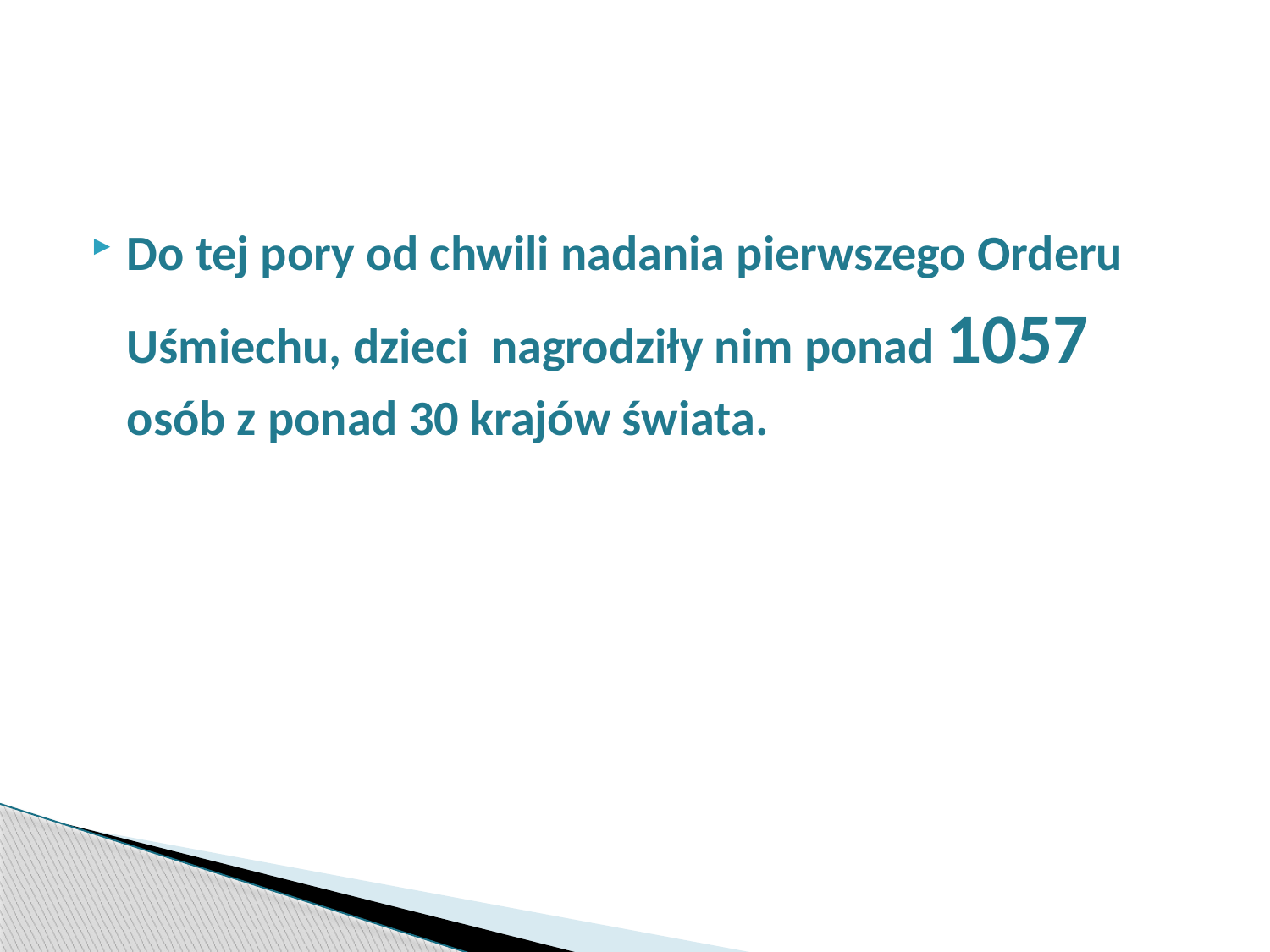

Do tej pory od chwili nadania pierwszego Orderu Uśmiechu, dzieci  nagrodziły nim ponad 1057 osób z ponad 30 krajów świata.